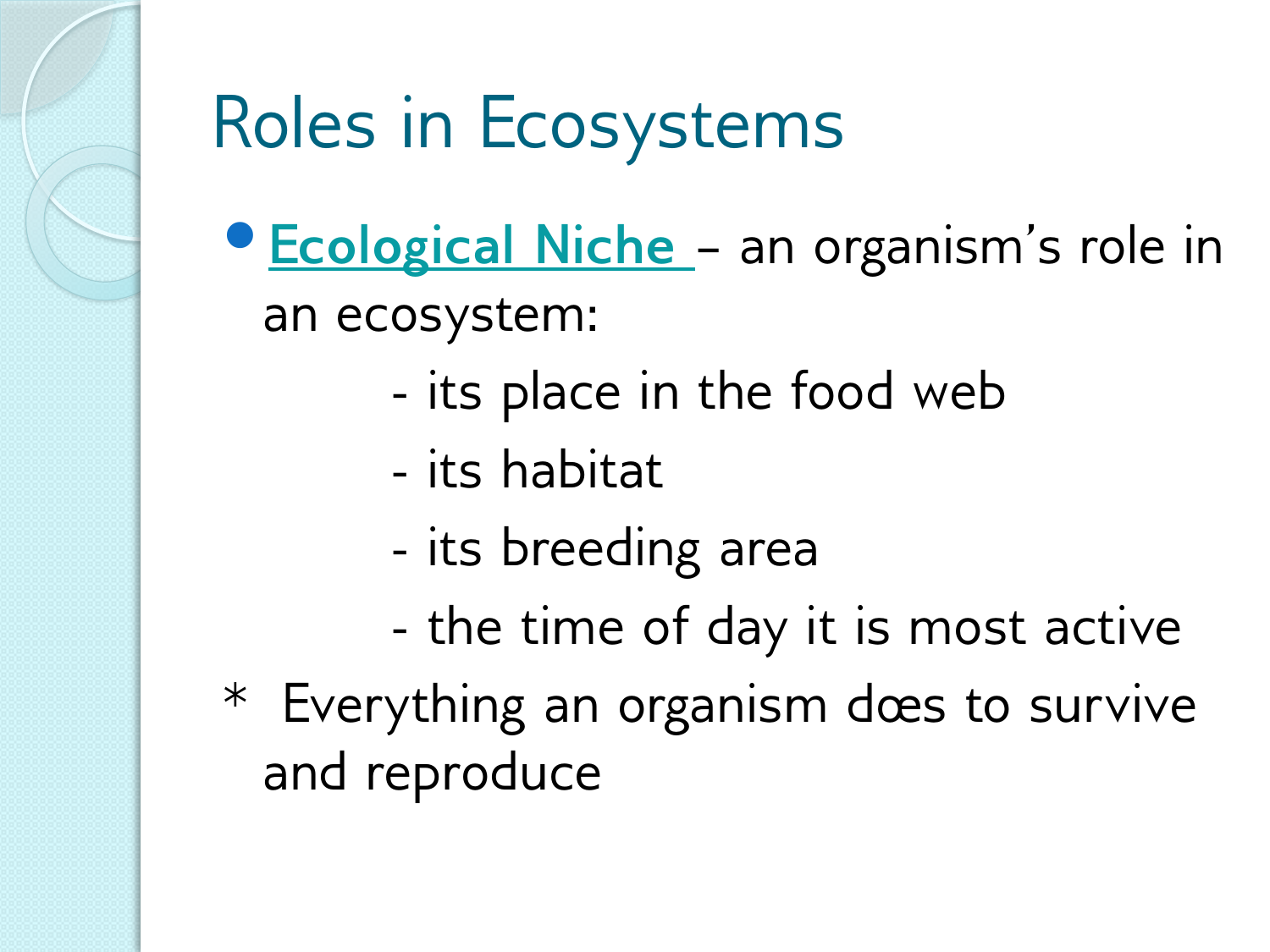

# Roles in Ecosystems
Ecological Niche – an organism’s role in an ecosystem:
		- its place in the food web
		- its habitat
		- its breeding area
		- the time of day it is most active
*  Everything an organism does to survive and reproduce